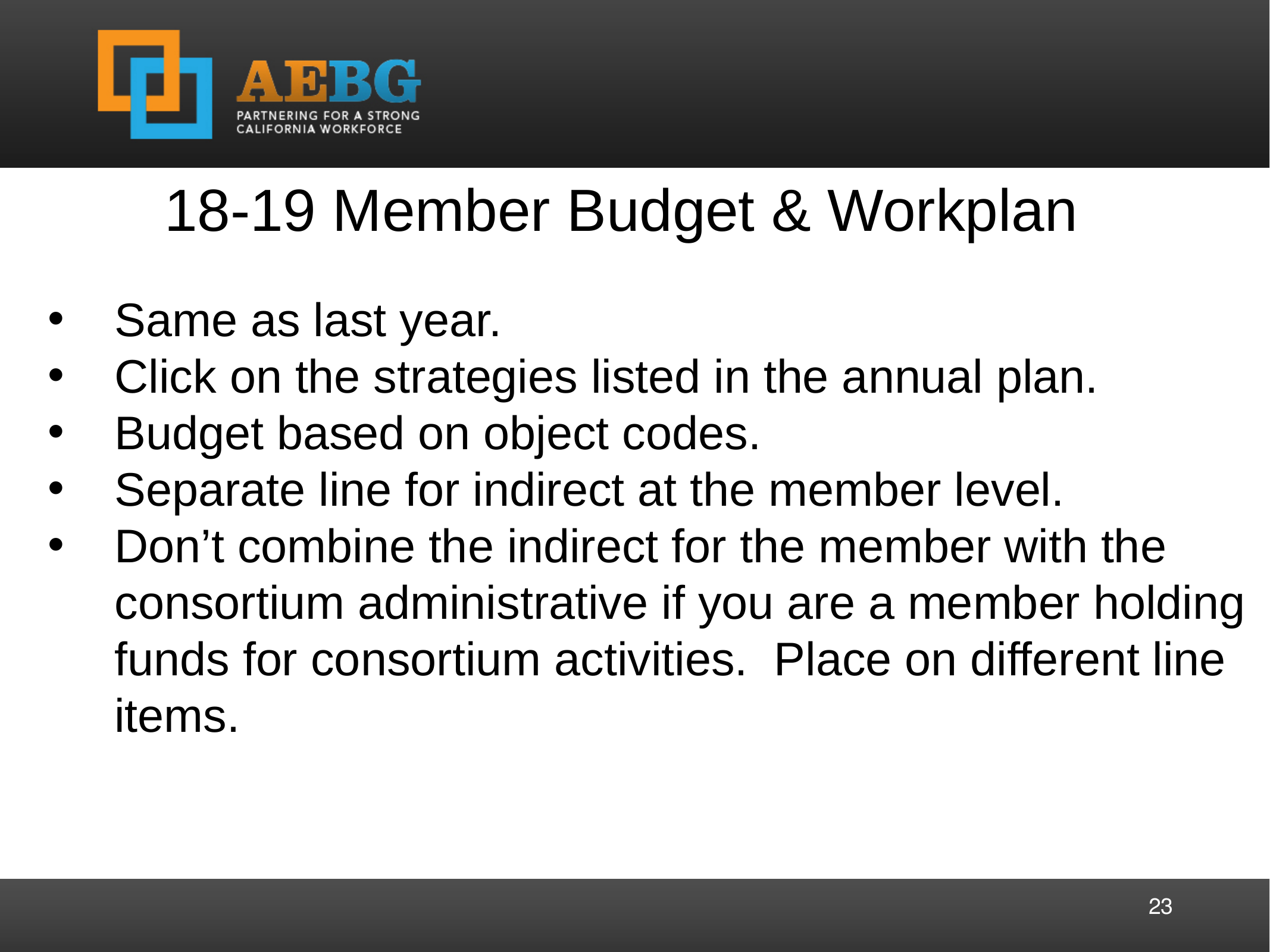

18-19 Member Budget & Workplan
Same as last year.
Click on the strategies listed in the annual plan.
Budget based on object codes.
Separate line for indirect at the member level.
Don’t combine the indirect for the member with the consortium administrative if you are a member holding funds for consortium activities.  Place on different line items.

23